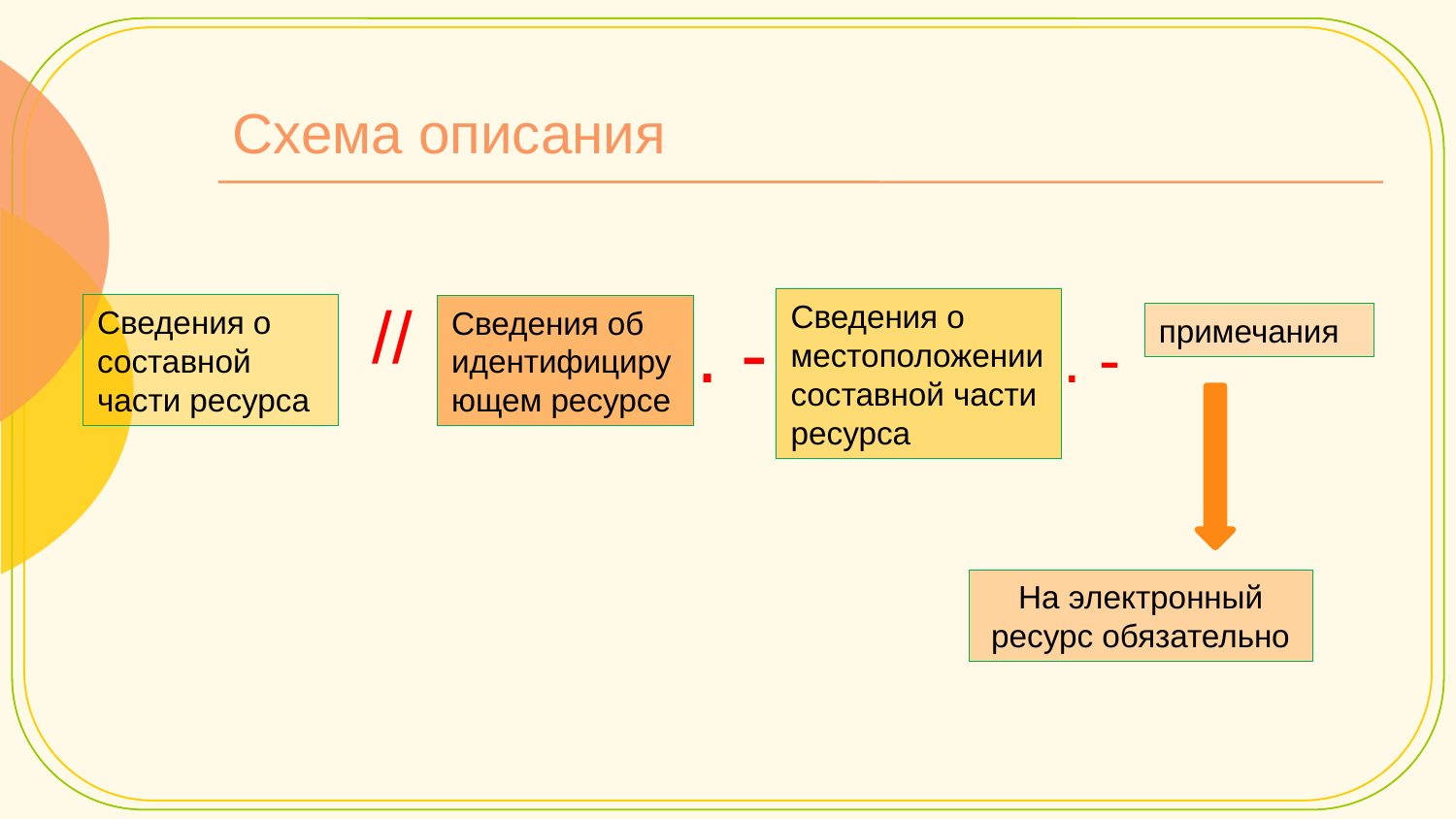

# Схема описания
//
Сведения о местоположении составной части ресурса
Сведения о составной части ресурса
. -
Сведения об идентифицирующем ресурсе
примечания
. -

На электронный ресурс обязательно